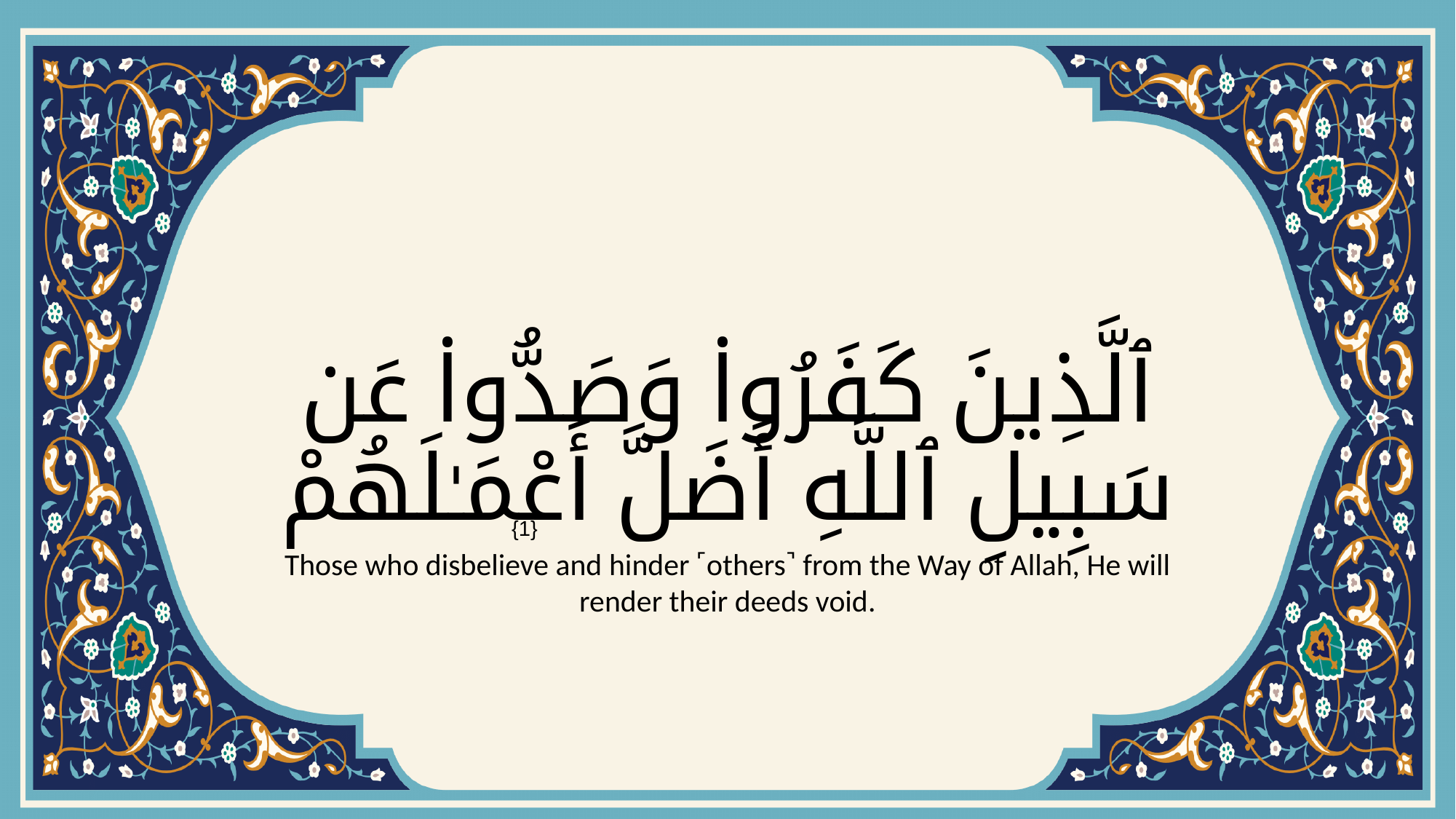

# ٱلَّذِينَ كَفَرُوا۟ وَصَدُّوا۟ عَن سَبِيلِ ٱللَّهِ أَضَلَّ أَعْمَـٰلَهُمْ
{1}
Those who disbelieve and hinder ˹others˺ from the Way of Allah, He will render their deeds void.